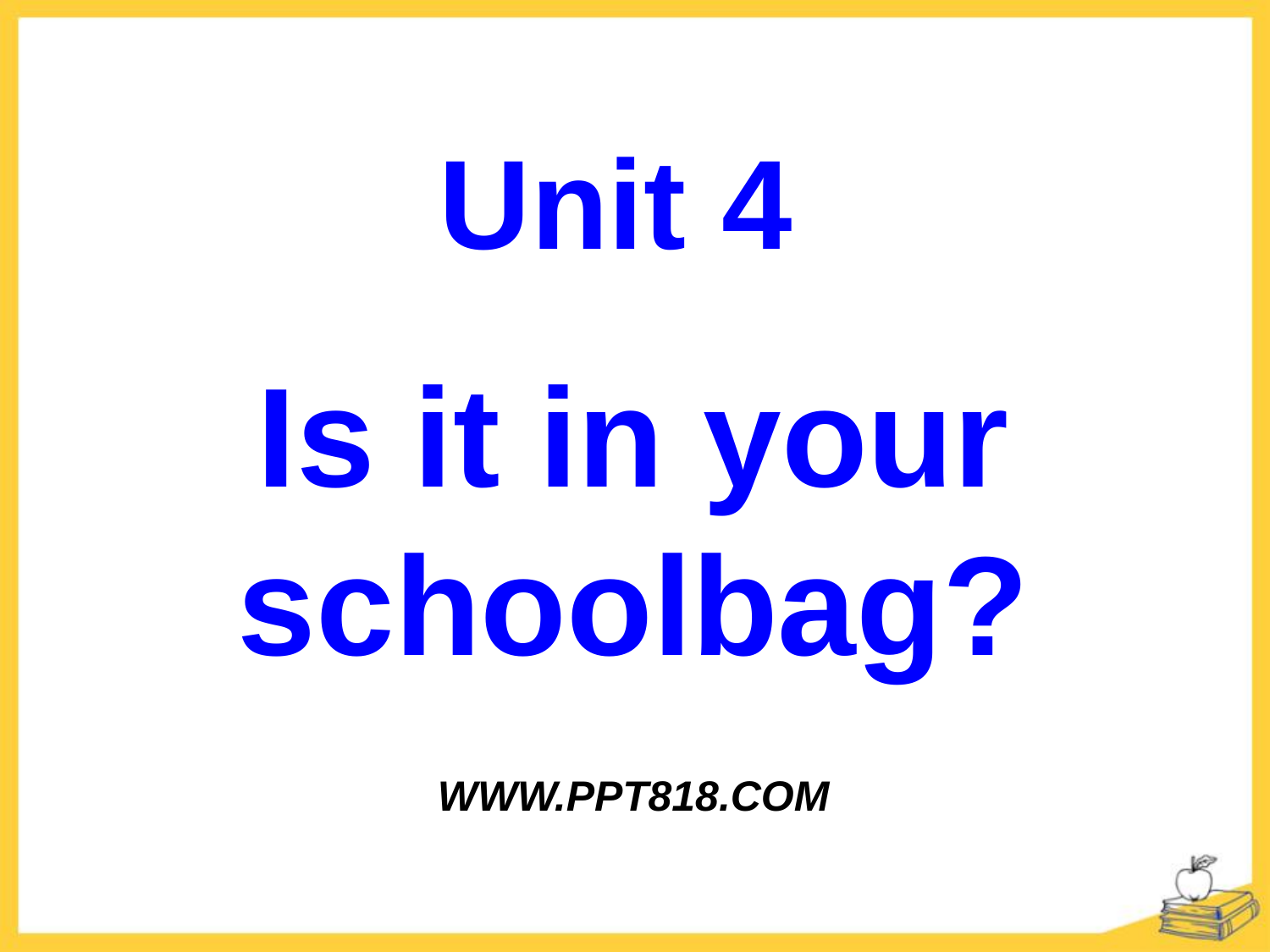

Unit 4
Is it in your schoolbag?
WWW.PPT818.COM